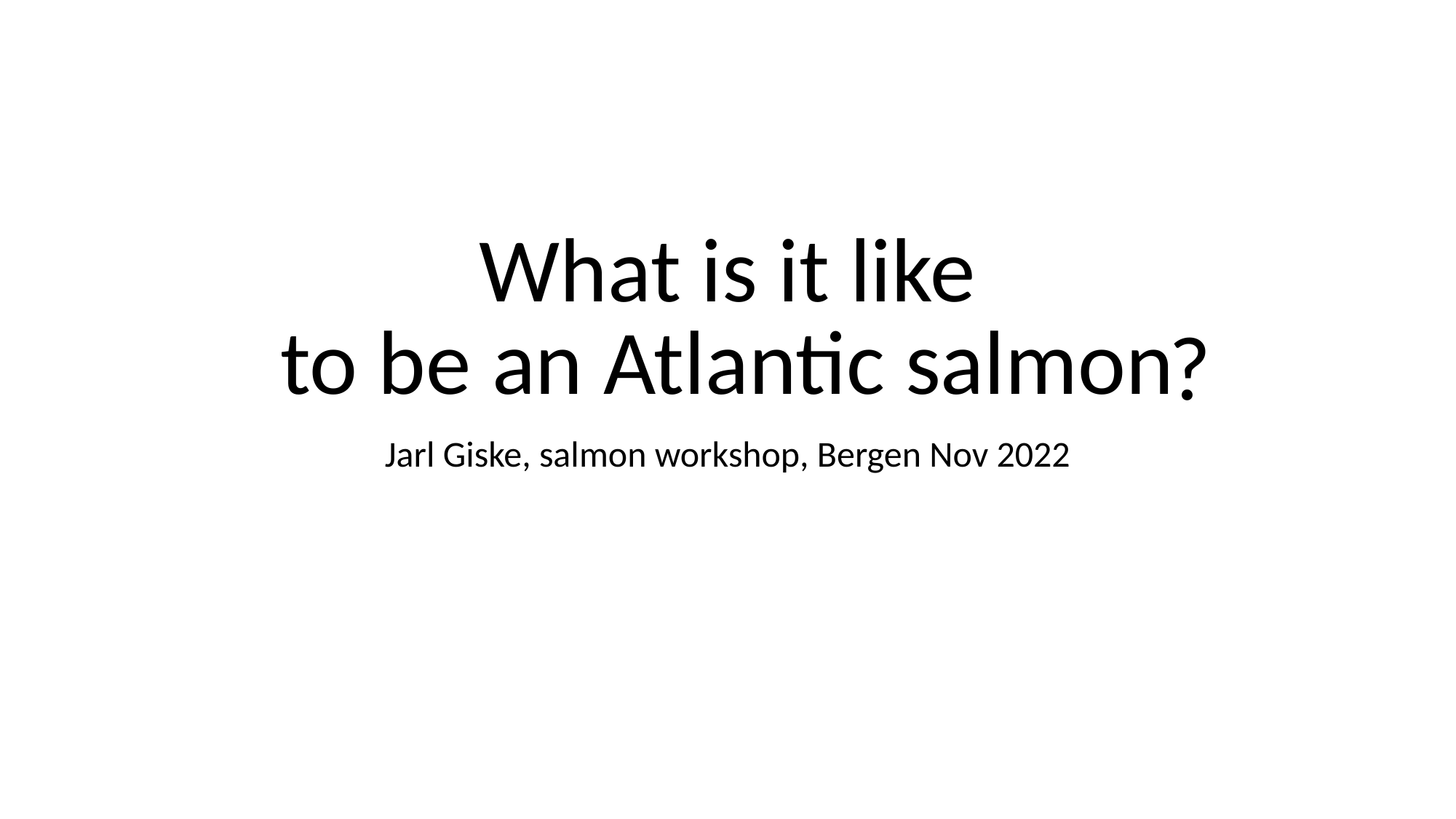

# to be an Atlantic salmon
What is it like
                                             ?
Jarl Giske, salmon workshop, Bergen Nov 2022